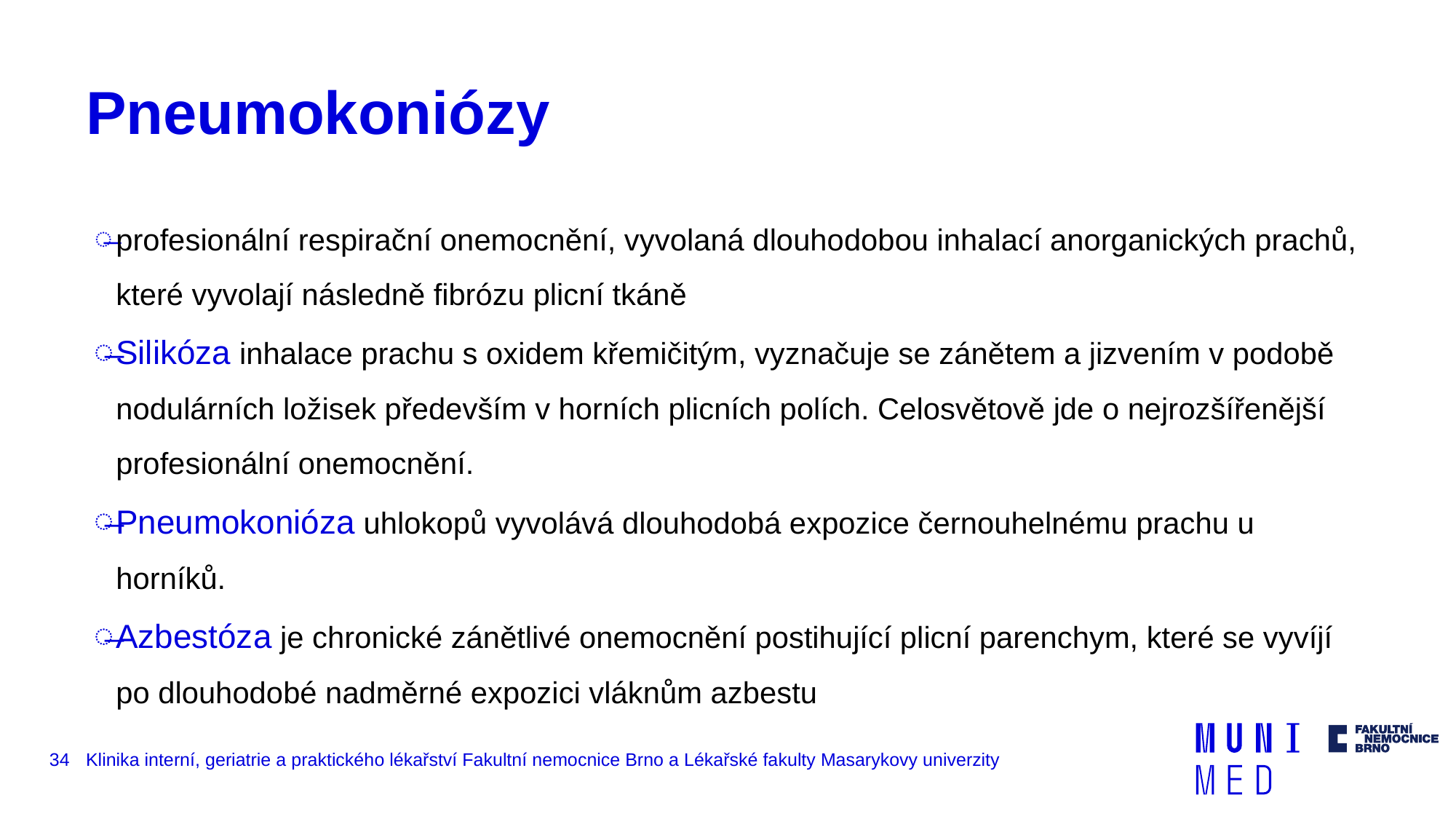

# Pneumokoniózy
profesionální respirační onemocnění, vyvolaná dlouhodobou inhalací anorganických prachů, které vyvolají následně fibrózu plicní tkáně
Silikóza inhalace prachu s oxidem křemičitým, vyznačuje se zánětem a jizvením v podobě nodulárních ložisek především v horních plicních polích. Celosvětově jde o nejrozšířenější profesionální onemocnění.
Pneumokonióza uhlokopů vyvolává dlouhodobá expozice černouhelnému prachu u horníků.
Azbestóza je chronické zánětlivé onemocnění postihující plicní parenchym, které se vyvíjí po dlouhodobé nadměrné expozici vláknům azbestu
34
Klinika interní, geriatrie a praktického lékařství Fakultní nemocnice Brno a Lékařské fakulty Masarykovy univerzity